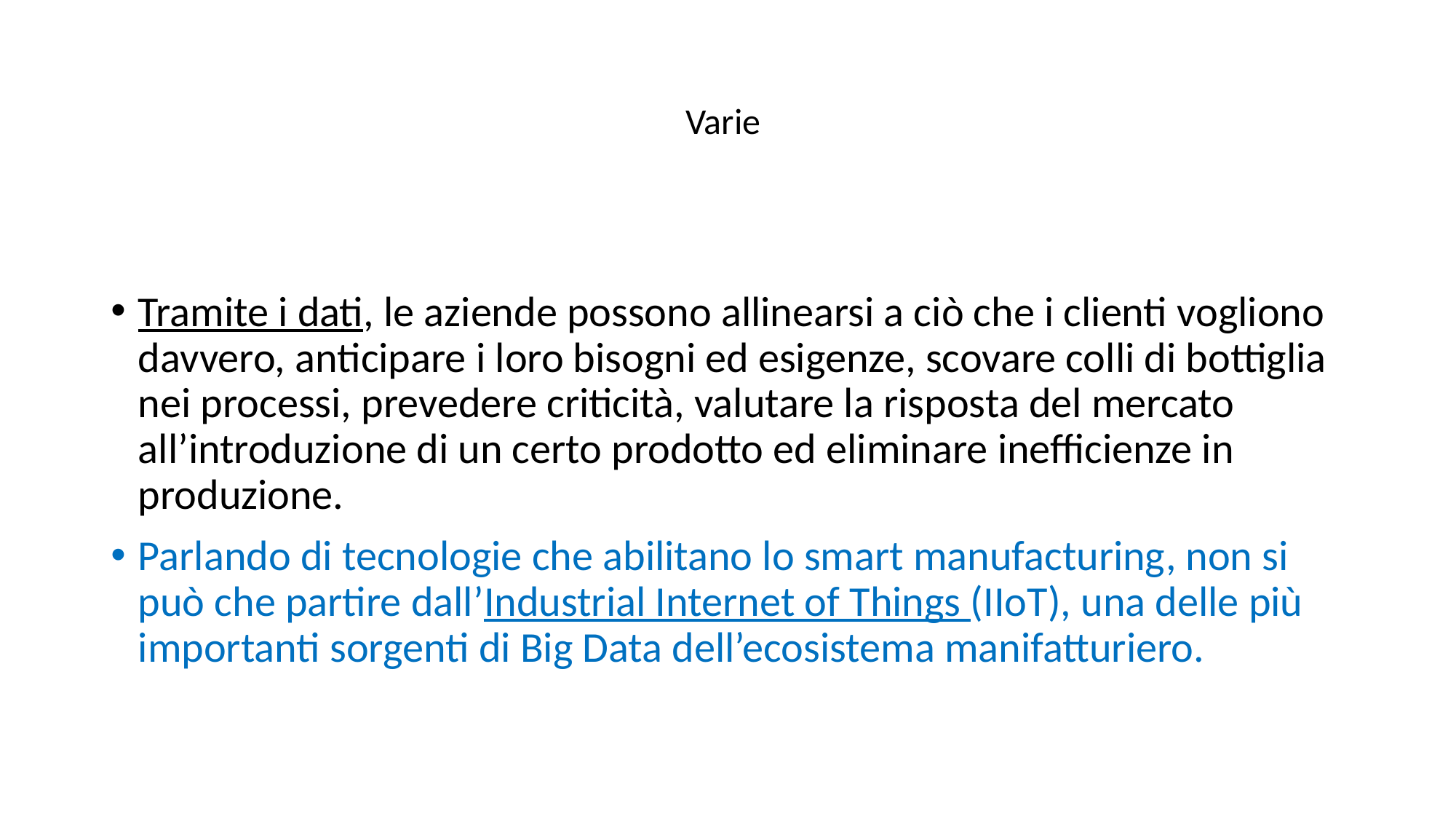

# Varie

Tramite i dati, le aziende possono allinearsi a ciò che i clienti vogliono davvero, anticipare i loro bisogni ed esigenze, scovare colli di bottiglia nei processi, prevedere criticità, valutare la risposta del mercato all’introduzione di un certo prodotto ed eliminare inefficienze in produzione.
Parlando di tecnologie che abilitano lo smart manufacturing, non si può che partire dall’Industrial Internet of Things (IIoT), una delle più importanti sorgenti di Big Data dell’ecosistema manifatturiero.